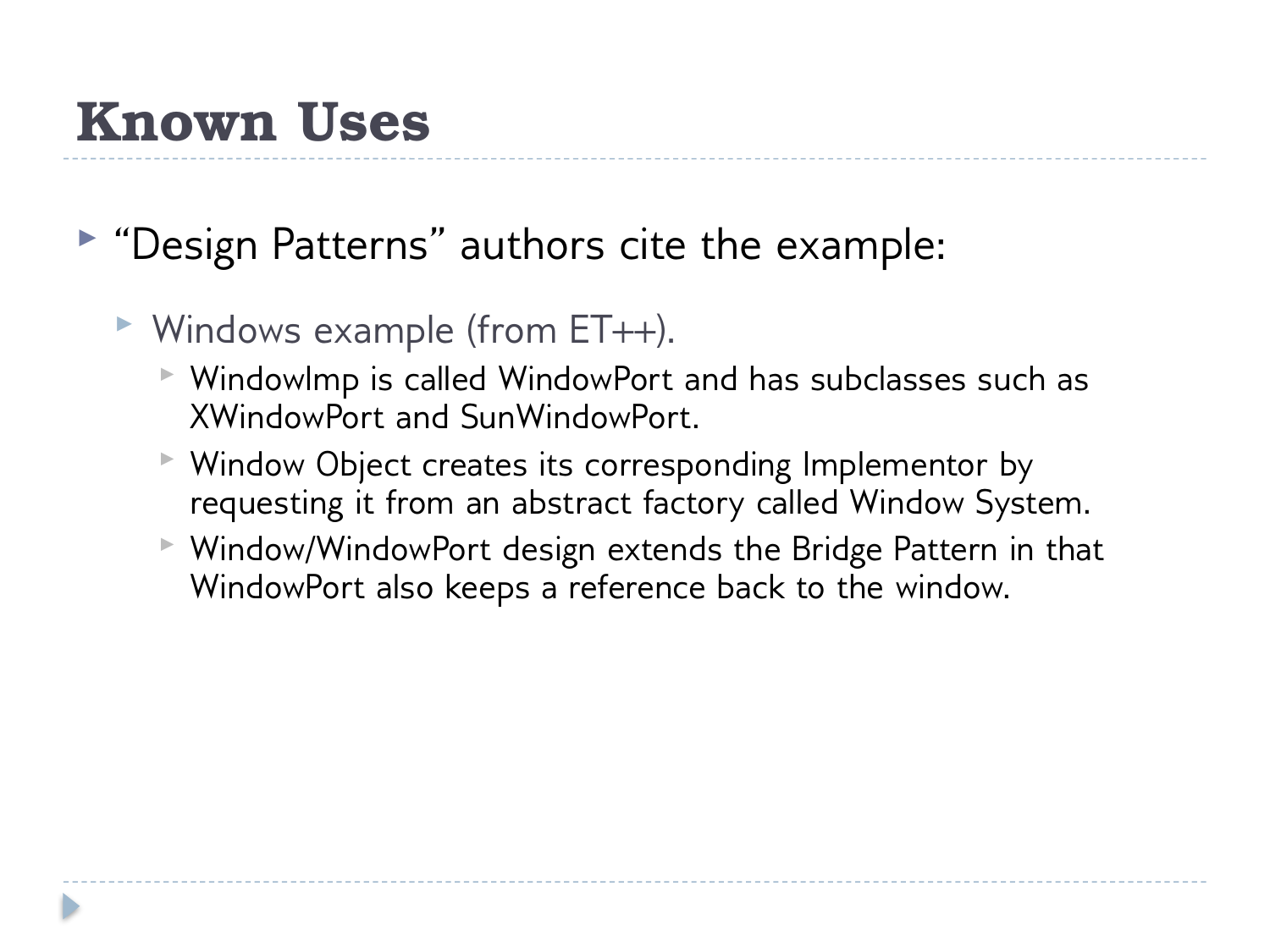

# Known Uses
“Design Patterns” authors cite the example:
Windows example (from ET++).
WindowImp is called WindowPort and has subclasses such as XWindowPort and SunWindowPort.
Window Object creates its corresponding Implementor by requesting it from an abstract factory called Window System.
Window/WindowPort design extends the Bridge Pattern in that WindowPort also keeps a reference back to the window.